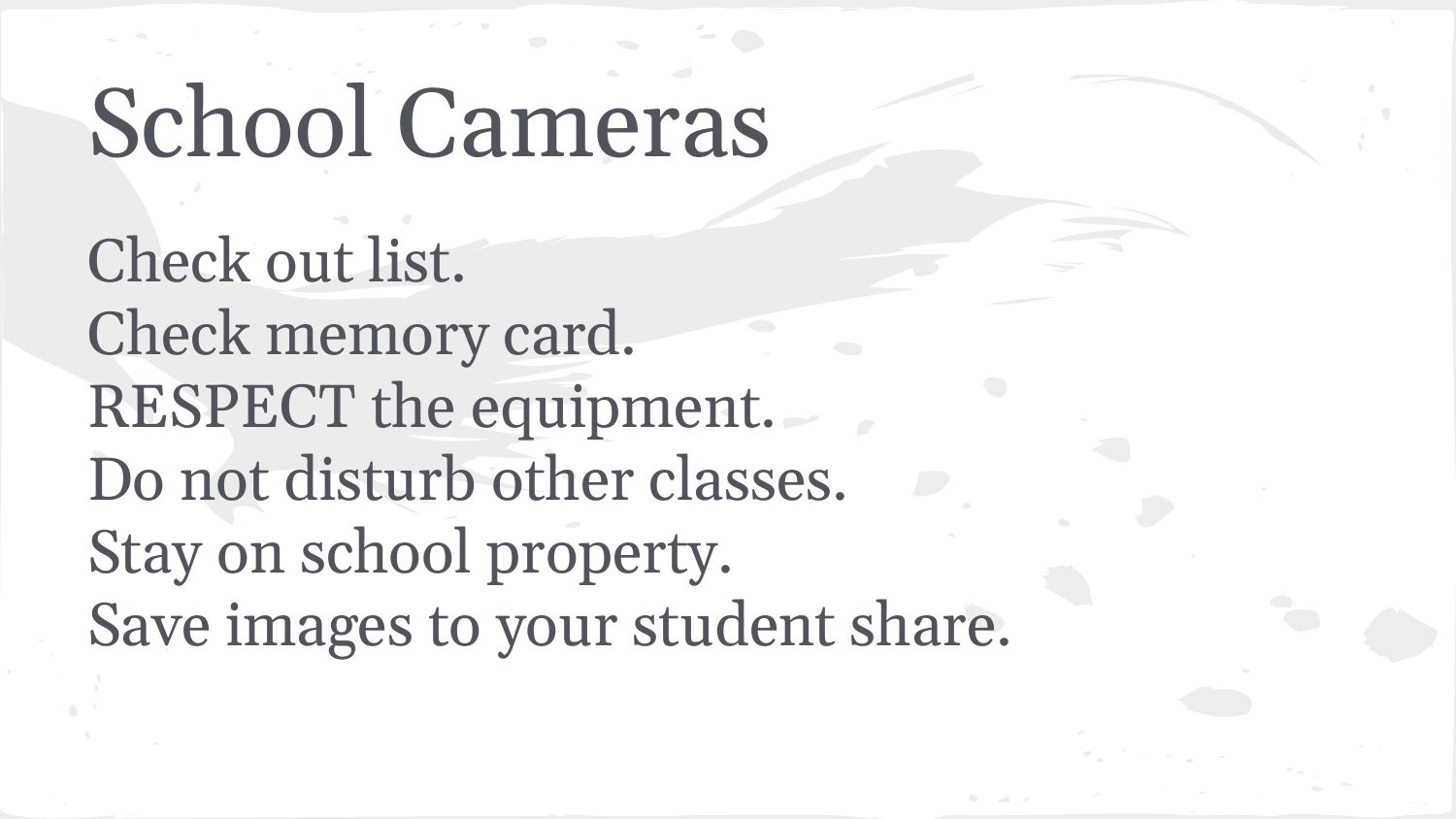

# School Cameras
Check out list.
Check memory card.
RESPECT the equipment.
Do not disturb other classes.
Stay on school property.
Save images to your student share.